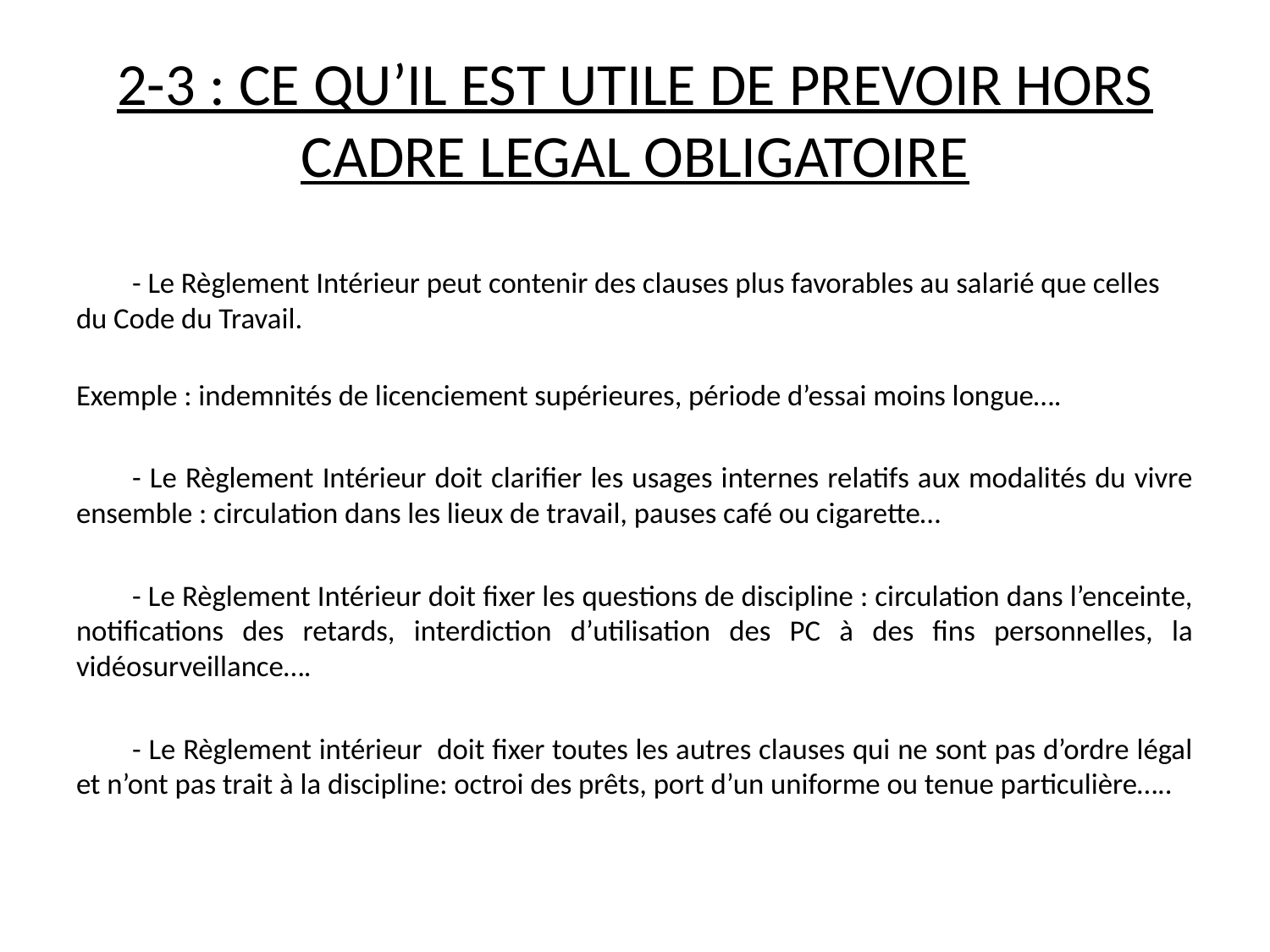

# 2-3 : CE QU’IL EST UTILE DE PREVOIR HORS CADRE LEGAL OBLIGATOIRE

	- Le Règlement Intérieur peut contenir des clauses plus favorables au salarié que celles du Code du Travail.
Exemple : indemnités de licenciement supérieures, période d’essai moins longue….

	- Le Règlement Intérieur doit clarifier les usages internes relatifs aux modalités du vivre ensemble : circulation dans les lieux de travail, pauses café ou cigarette…

	- Le Règlement Intérieur doit fixer les questions de discipline : circulation dans l’enceinte, notifications des retards, interdiction d’utilisation des PC à des fins personnelles, la vidéosurveillance….

	- Le Règlement intérieur  doit fixer toutes les autres clauses qui ne sont pas d’ordre légal et n’ont pas trait à la discipline: octroi des prêts, port d’un uniforme ou tenue particulière…..